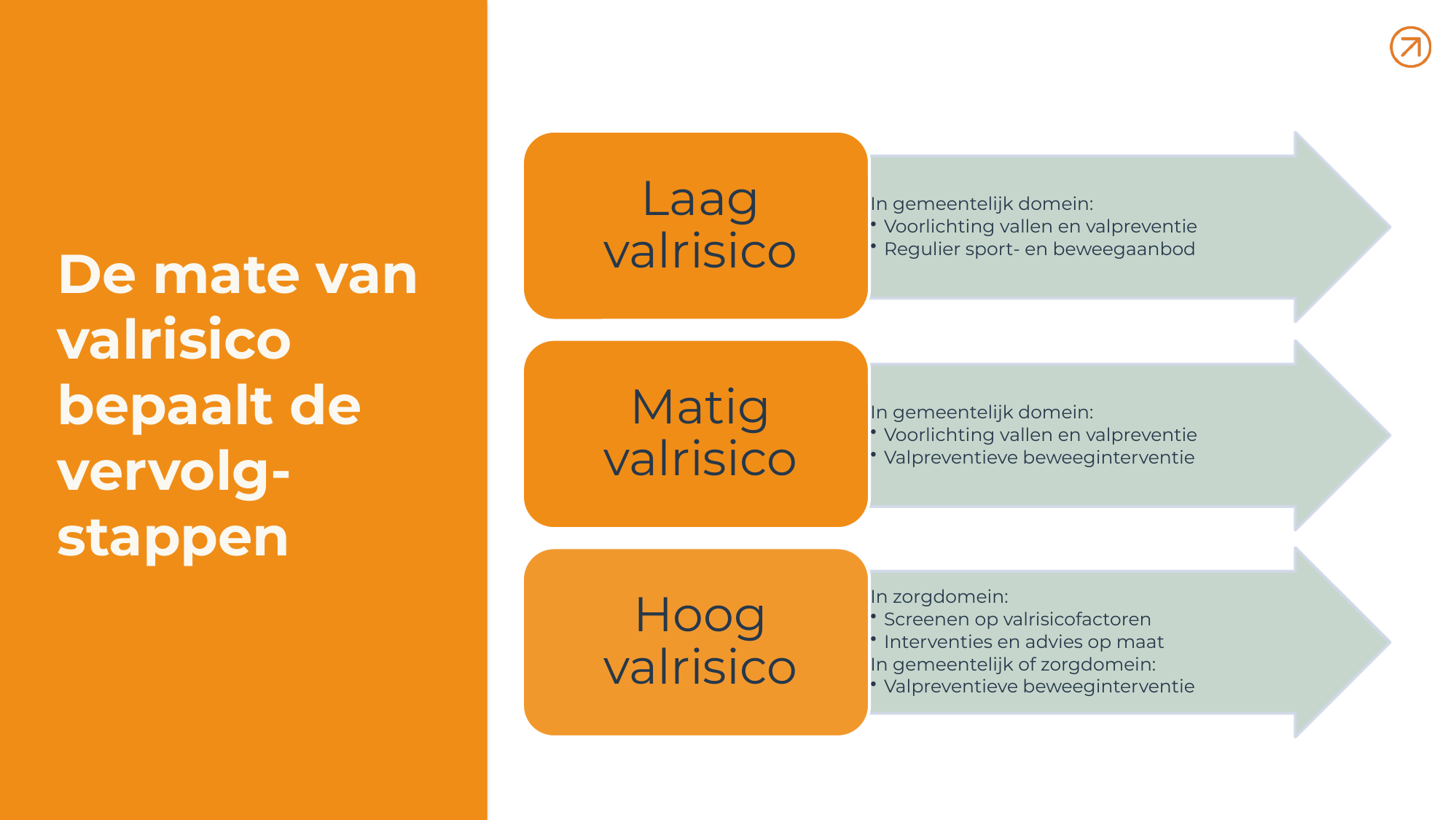

In gemeentelijk domein:
Voorlichting vallen en valpreventie
Regulier sport- en beweegaanbod
Laag valrisico
In gemeentelijk domein:
Voorlichting vallen en valpreventie
Valpreventieve beweeginterventie
Matig valrisico
In zorgdomein:
Screenen op valrisicofactoren
Interventies en advies op maat
In gemeentelijk of zorgdomein:
Valpreventieve beweeginterventie
Hoog valrisico
# De mate van valrisico bepaalt de vervolg-stappen